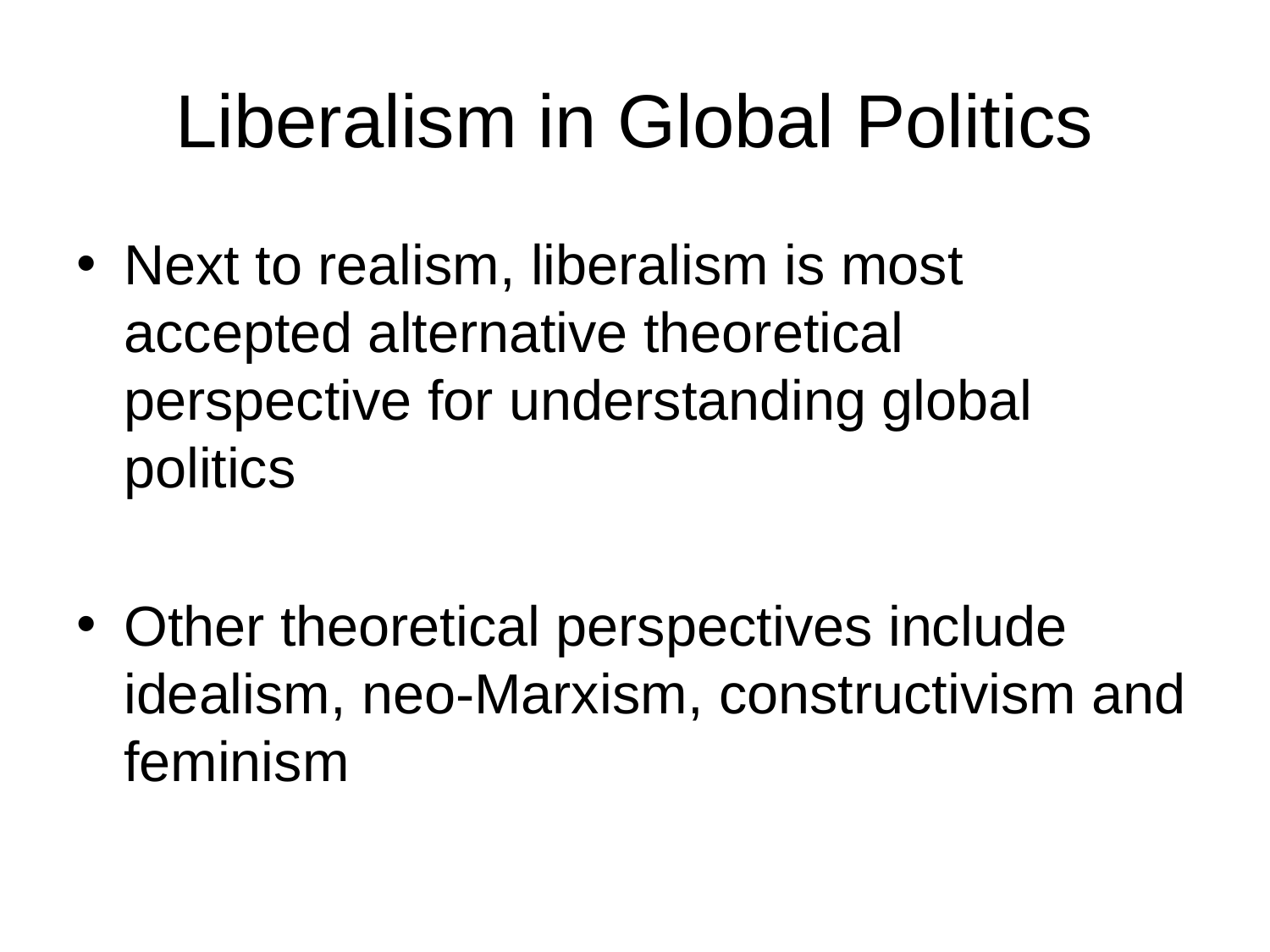

# Liberalism in Global Politics
Next to realism, liberalism is most accepted alternative theoretical perspective for understanding global politics

Other theoretical perspectives include idealism, neo-Marxism, constructivism and feminism